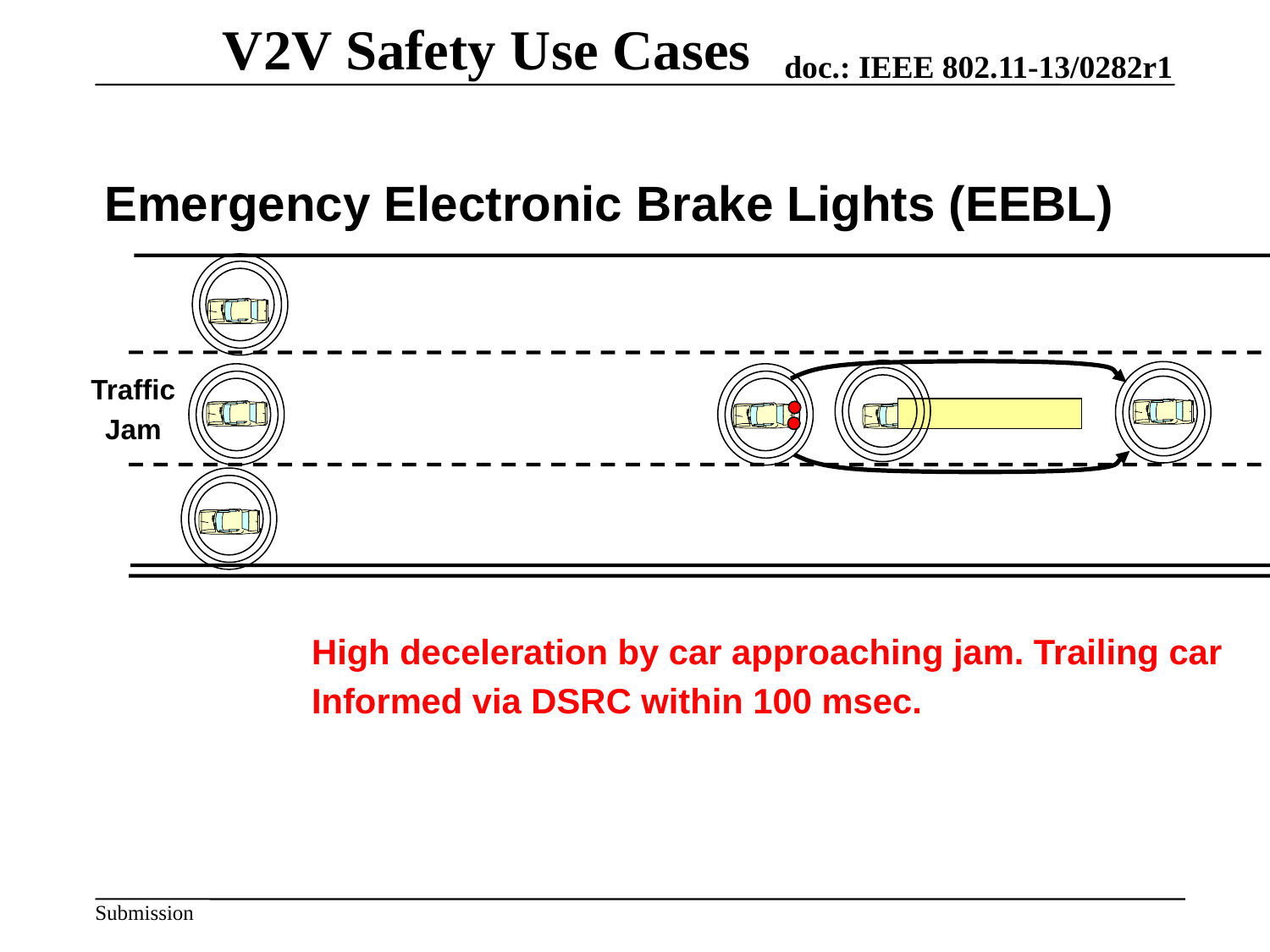

V2V Safety Use Cases
Emergency Electronic Brake Lights (EEBL)

Traffic
Jam

High deceleration by car approaching jam. Trailing car
Informed via DSRC within 100 msec.